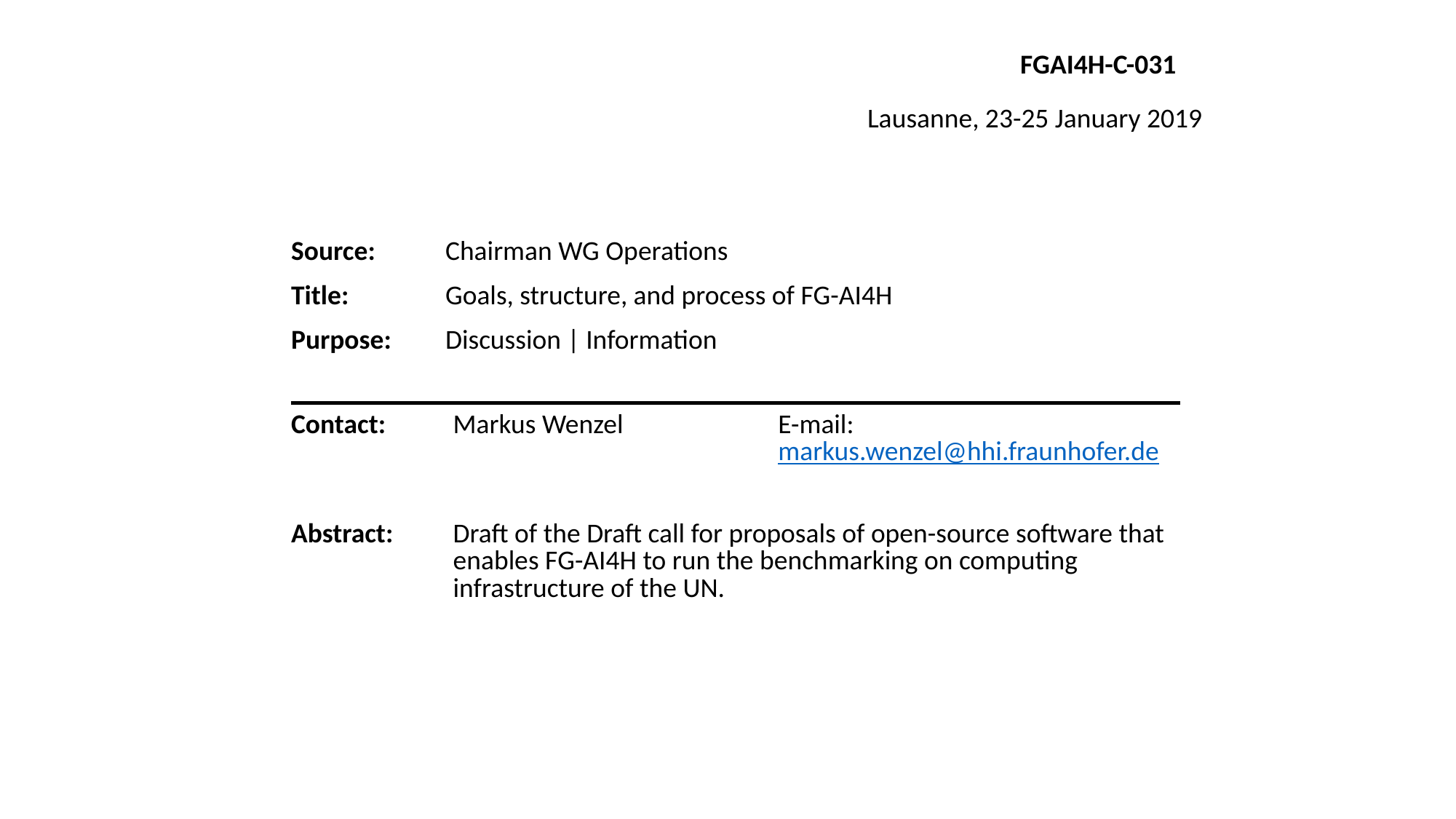

FGAI4H-C-031
Lausanne, 23-25 January 2019
| Source: | Chairman WG Operations |
| --- | --- |
| Title: | Goals, structure, and process of FG-AI4H |
| Purpose: | Discussion | Information |
| Contact: | Markus Wenzel | E-mail: markus.wenzel@hhi.fraunhofer.de |
| --- | --- | --- |
| Abstract: | Draft of the Draft call for proposals of open-source software that enables FG-AI4H to run the benchmarking on computing infrastructure of the UN. |  |